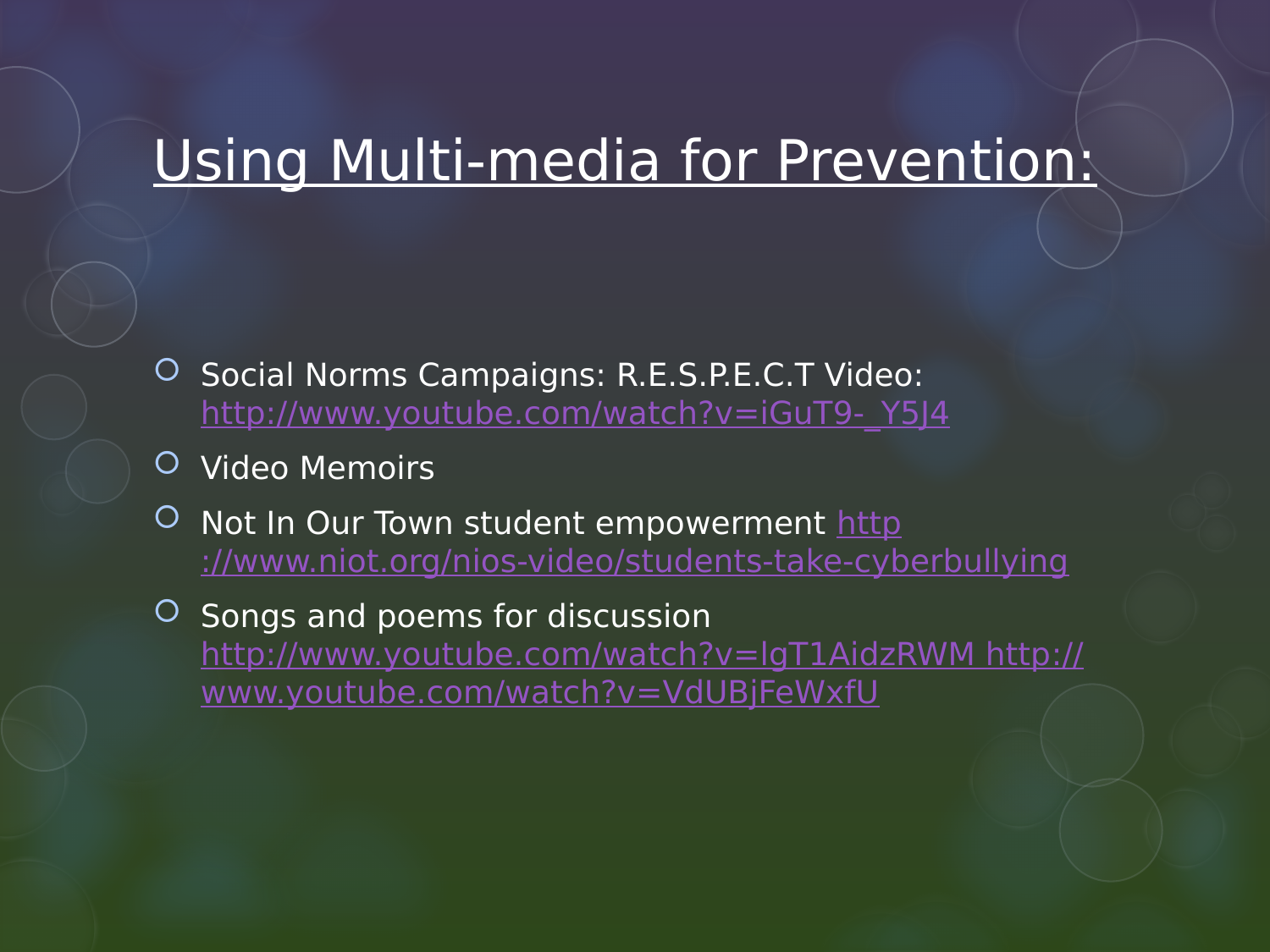

# Using Multi-media for Prevention:
Social Norms Campaigns: R.E.S.P.E.C.T Video: http://www.youtube.com/watch?v=iGuT9-_Y5J4
Video Memoirs
Not In Our Town student empowerment http://www.niot.org/nios-video/students-take-cyberbullying
Songs and poems for discussion http://www.youtube.com/watch?v=lgT1AidzRWM http://www.youtube.com/watch?v=VdUBjFeWxfU